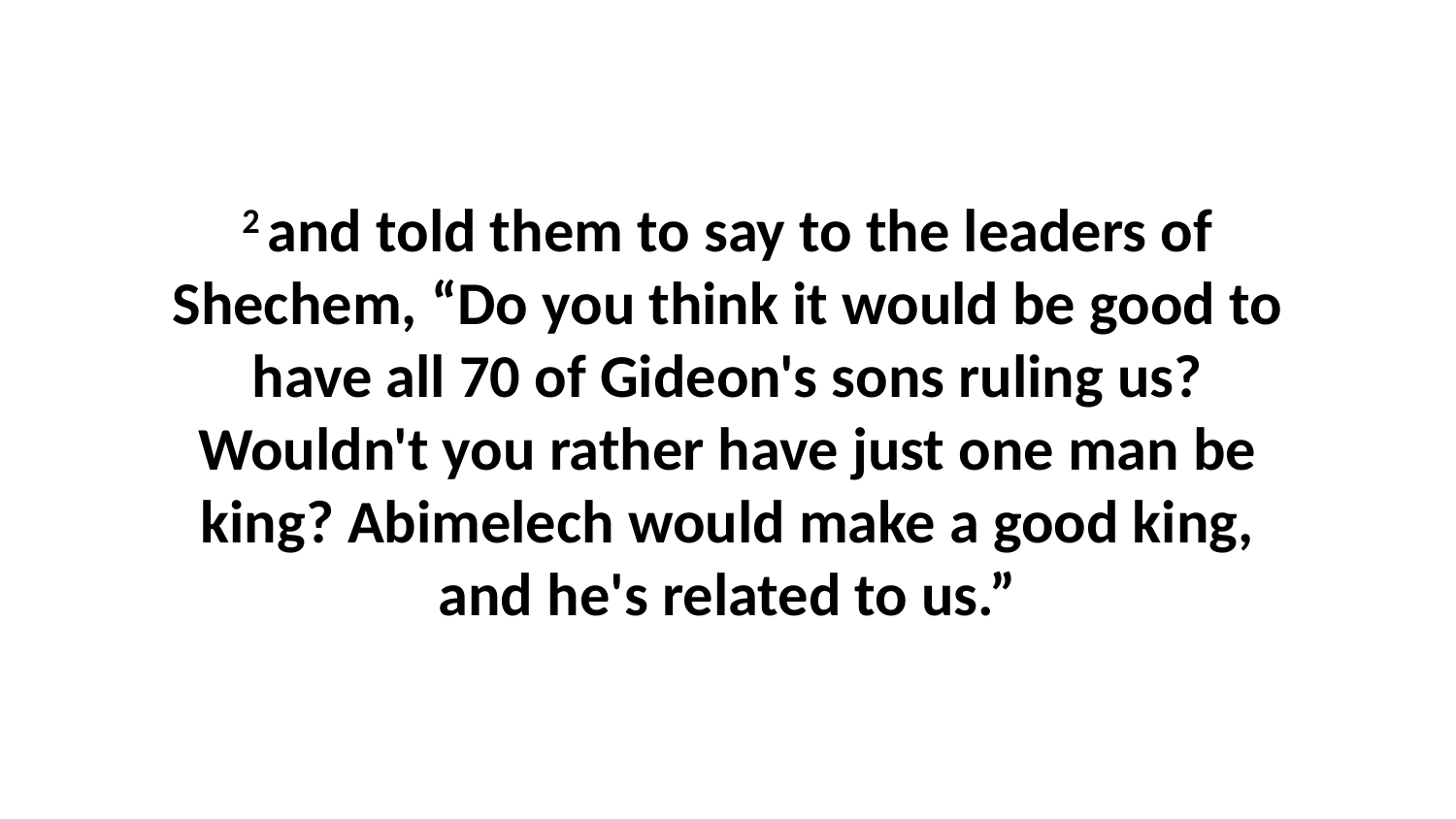

2 and told them to say to the leaders of Shechem, “Do you think it would be good to have all 70 of Gideon's sons ruling us? Wouldn't you rather have just one man be king? Abimelech would make a good king, and he's related to us.”